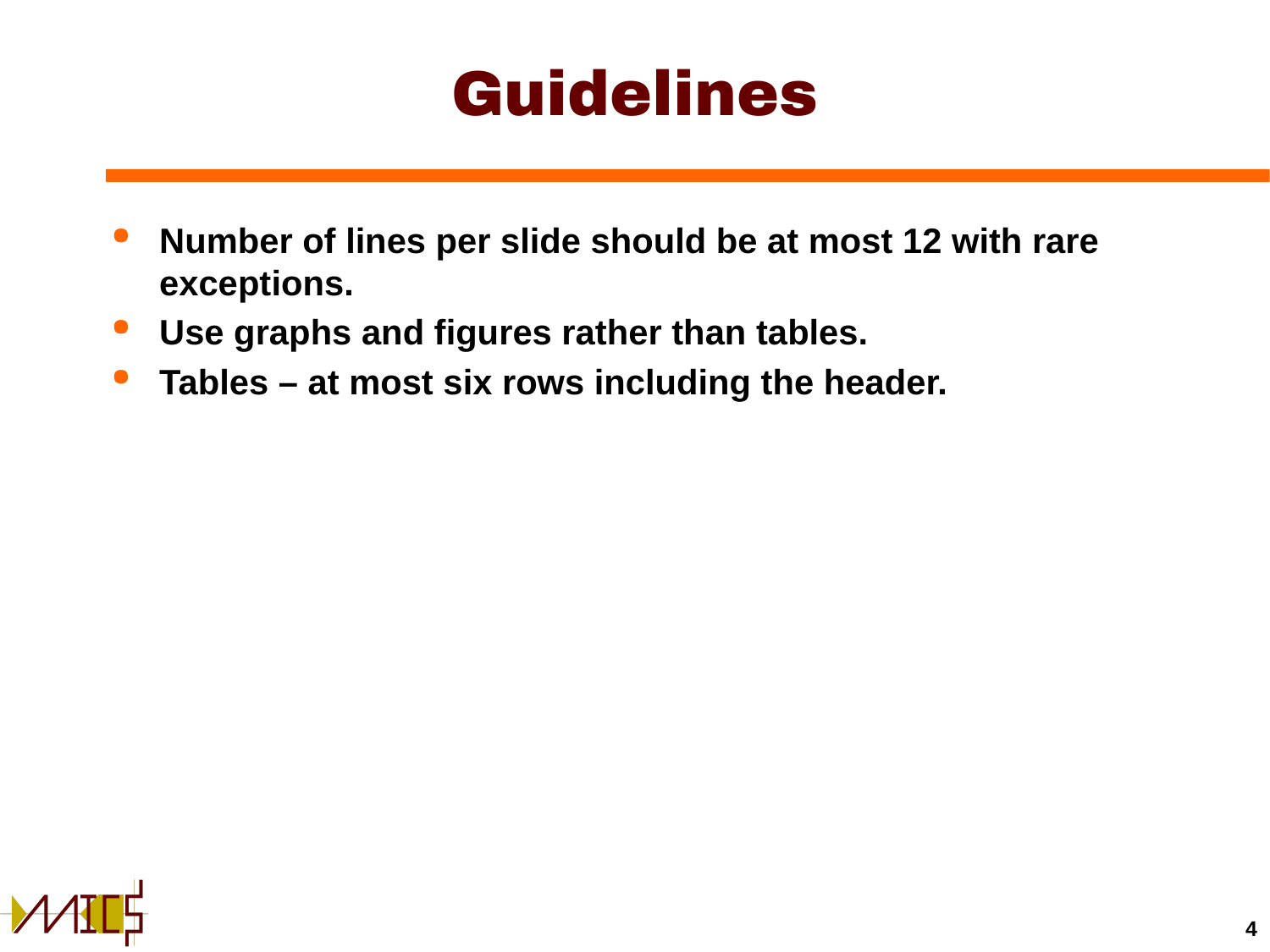

# Guidelines
Number of lines per slide should be at most 12 with rare exceptions.
Use graphs and figures rather than tables.
Tables – at most six rows including the header.

4